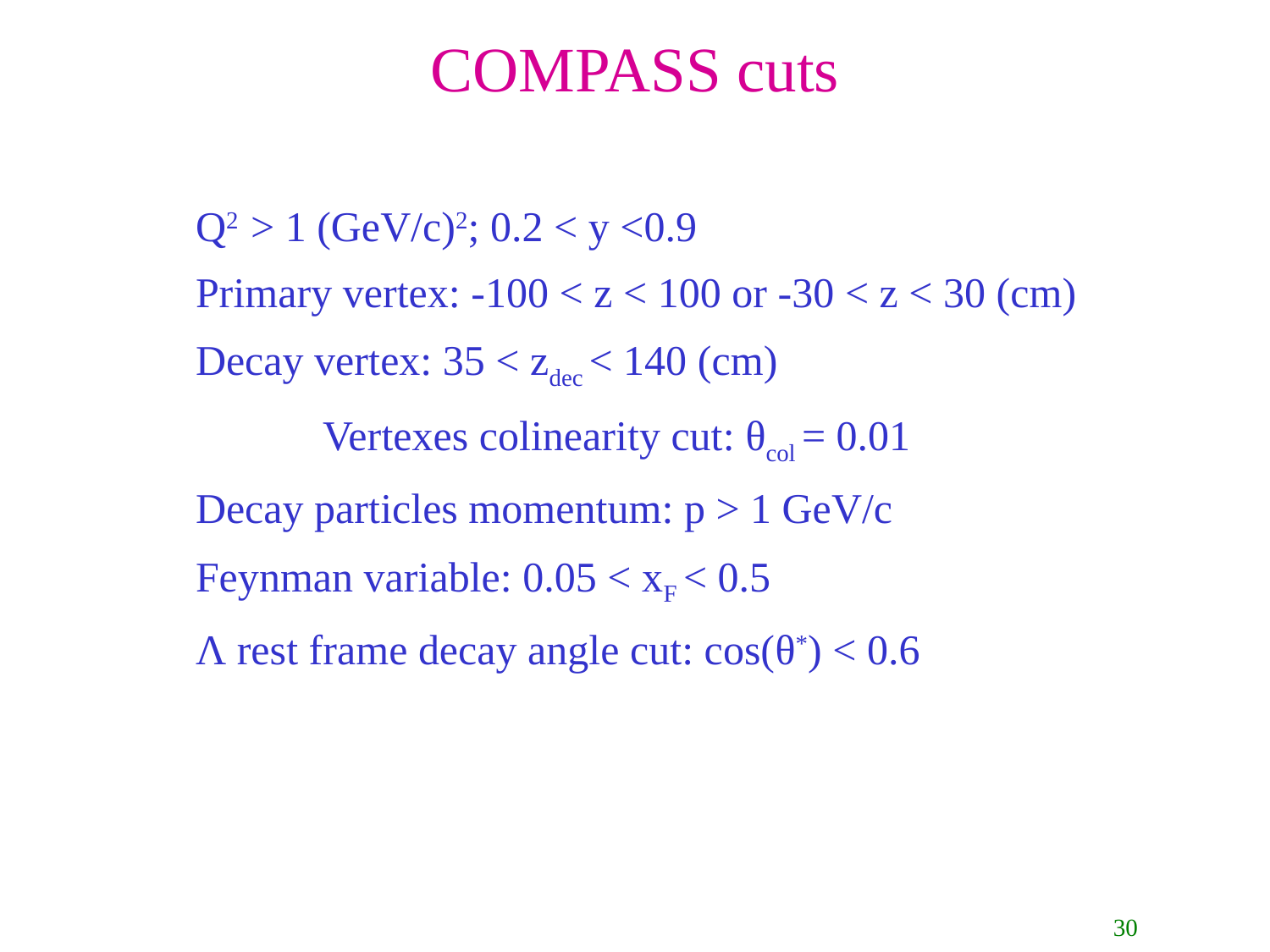

# COMPASS cuts
Q2  > 1 (GeV/c)2; 0.2 < y <0.9
Primary vertex: -100 < z < 100 or -30 < z < 30 (cm)
Decay vertex: 35 < zdec < 140 (cm)
	Vertexes colinearity cut: θcol = 0.01
Decay particles momentum: p > 1 GeV/c
Feynman variable: 0.05 < xF < 0.5
Λ rest frame decay angle cut: cos(θ*) < 0.6